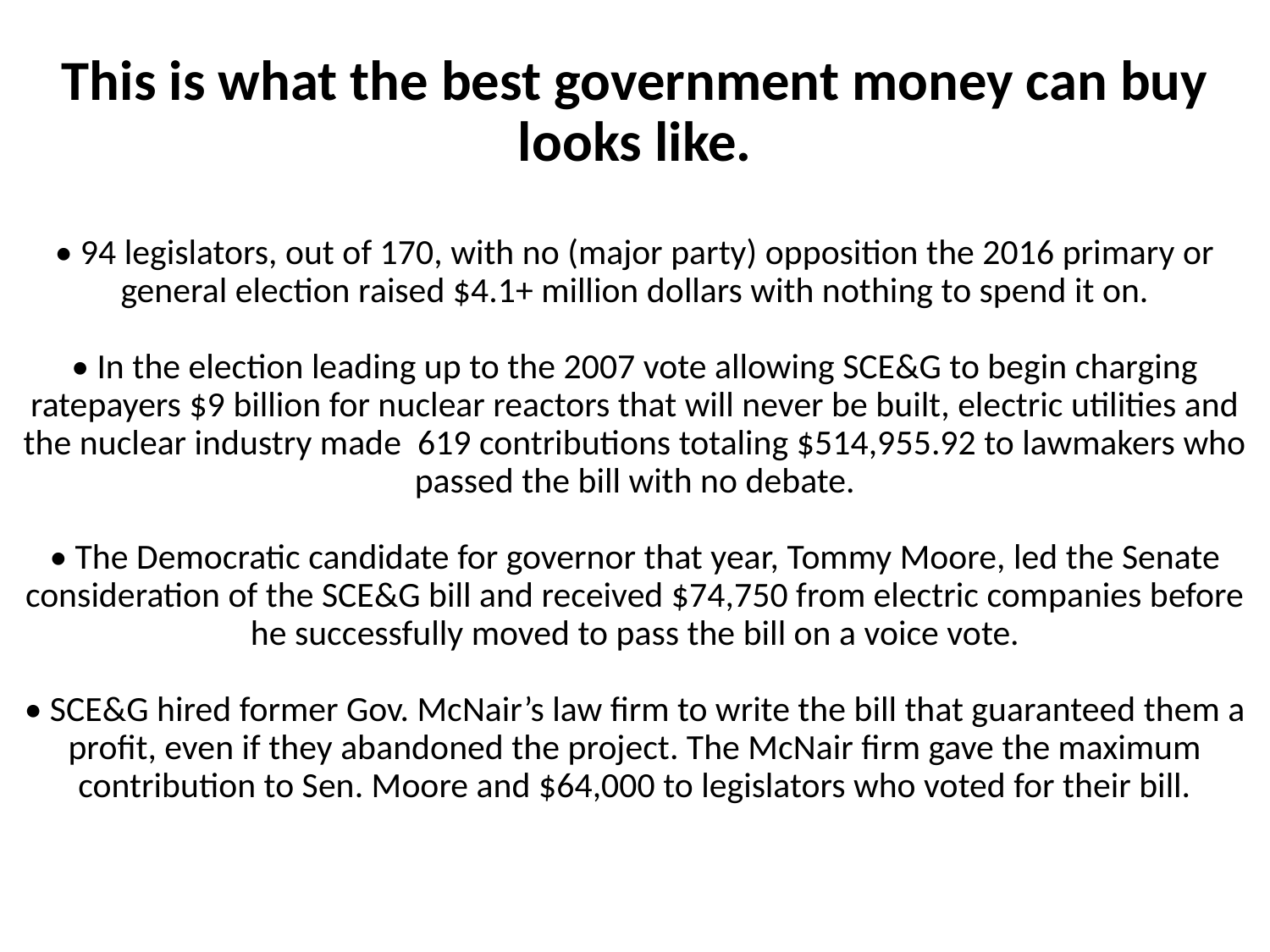

# This is what the best government money can buy looks like. • 94 legislators, out of 170, with no (major party) opposition the 2016 primary or general election raised $4.1+ million dollars with nothing to spend it on. • In the election leading up to the 2007 vote allowing SCE&G to begin charging ratepayers $9 billion for nuclear reactors that will never be built, electric utilities and the nuclear industry made  619 contributions totaling $514,955.92 to lawmakers who passed the bill with no debate. • The Democratic candidate for governor that year, Tommy Moore, led the Senate consideration of the SCE&G bill and received $74,750 from electric companies before he successfully moved to pass the bill on a voice vote. • SCE&G hired former Gov. McNair’s law firm to write the bill that guaranteed them a profit, even if they abandoned the project. The McNair firm gave the maximum contribution to Sen. Moore and $64,000 to legislators who voted for their bill.